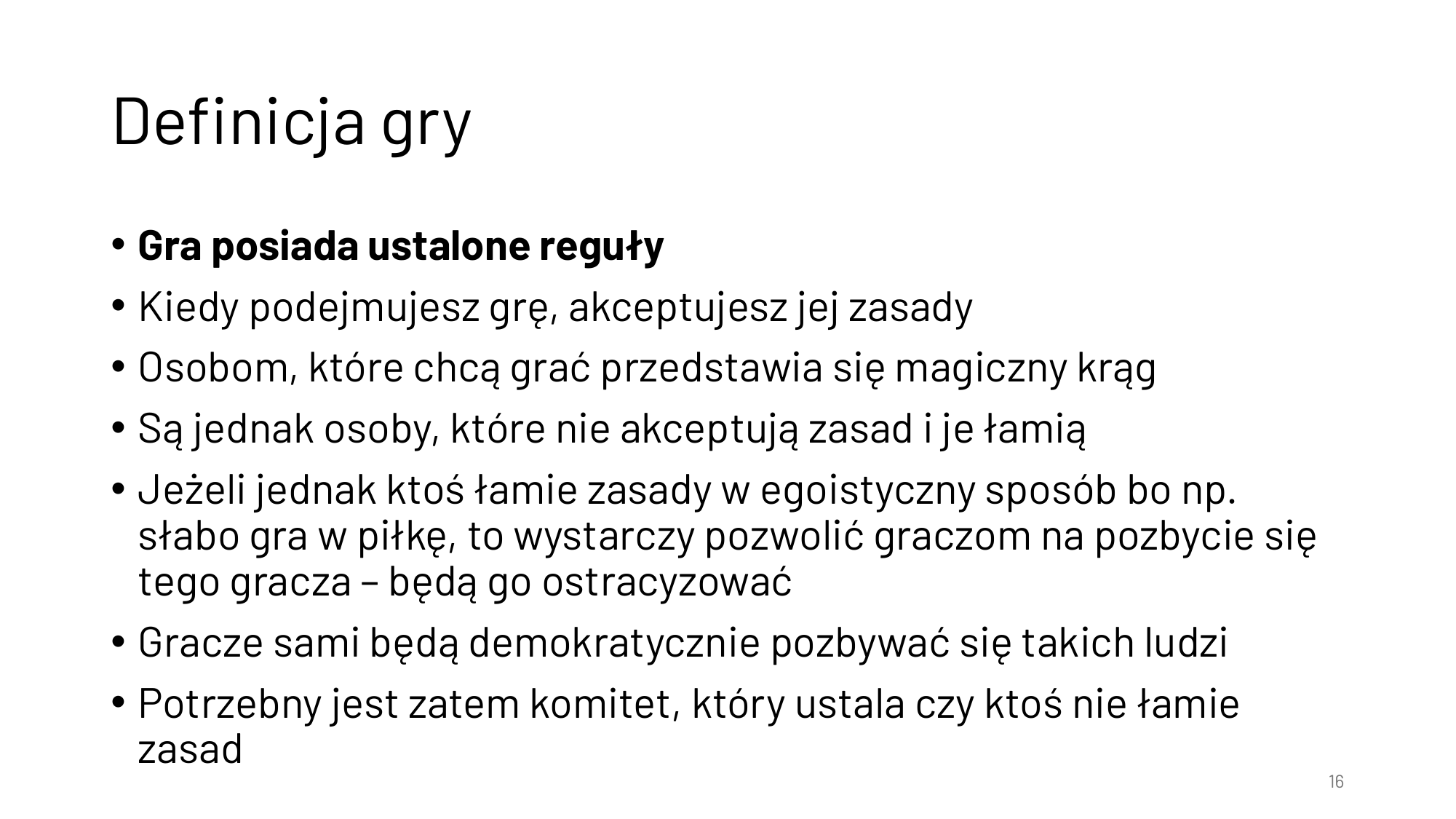

# Definicja gry
Gra posiada ustalone reguły
Kiedy podejmujesz grę, akceptujesz jej zasady
Osobom, które chcą grać przedstawia się magiczny krąg
Są jednak osoby, które nie akceptują zasad i je łamią
Jeżeli jednak ktoś łamie zasady w egoistyczny sposób bo np. słabo gra w piłkę, to wystarczy pozwolić graczom na pozbycie się tego gracza – będą go ostracyzować
Gracze sami będą demokratycznie pozbywać się takich ludzi
Potrzebny jest zatem komitet, który ustala czy ktoś nie łamie zasad

16